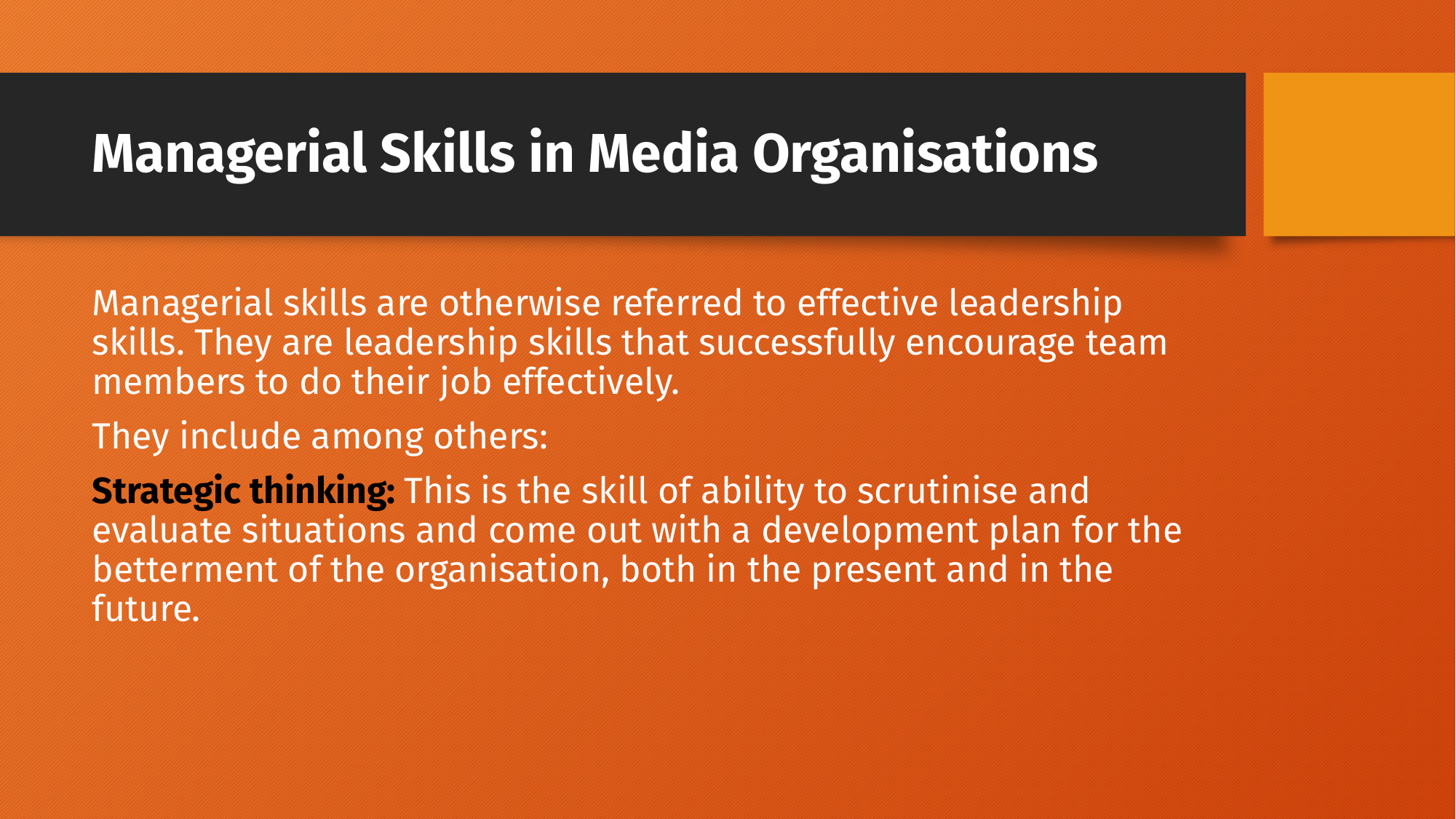

# Managerial Skills in Media Organisations
Managerial skills are otherwise referred to effective leadership skills. They are leadership skills that successfully encourage team members to do their job effectively.
They include among others:
Strategic thinking: This is the skill of ability to scrutinise and evaluate situations and come out with a development plan for the betterment of the organisation, both in the present and in the future.